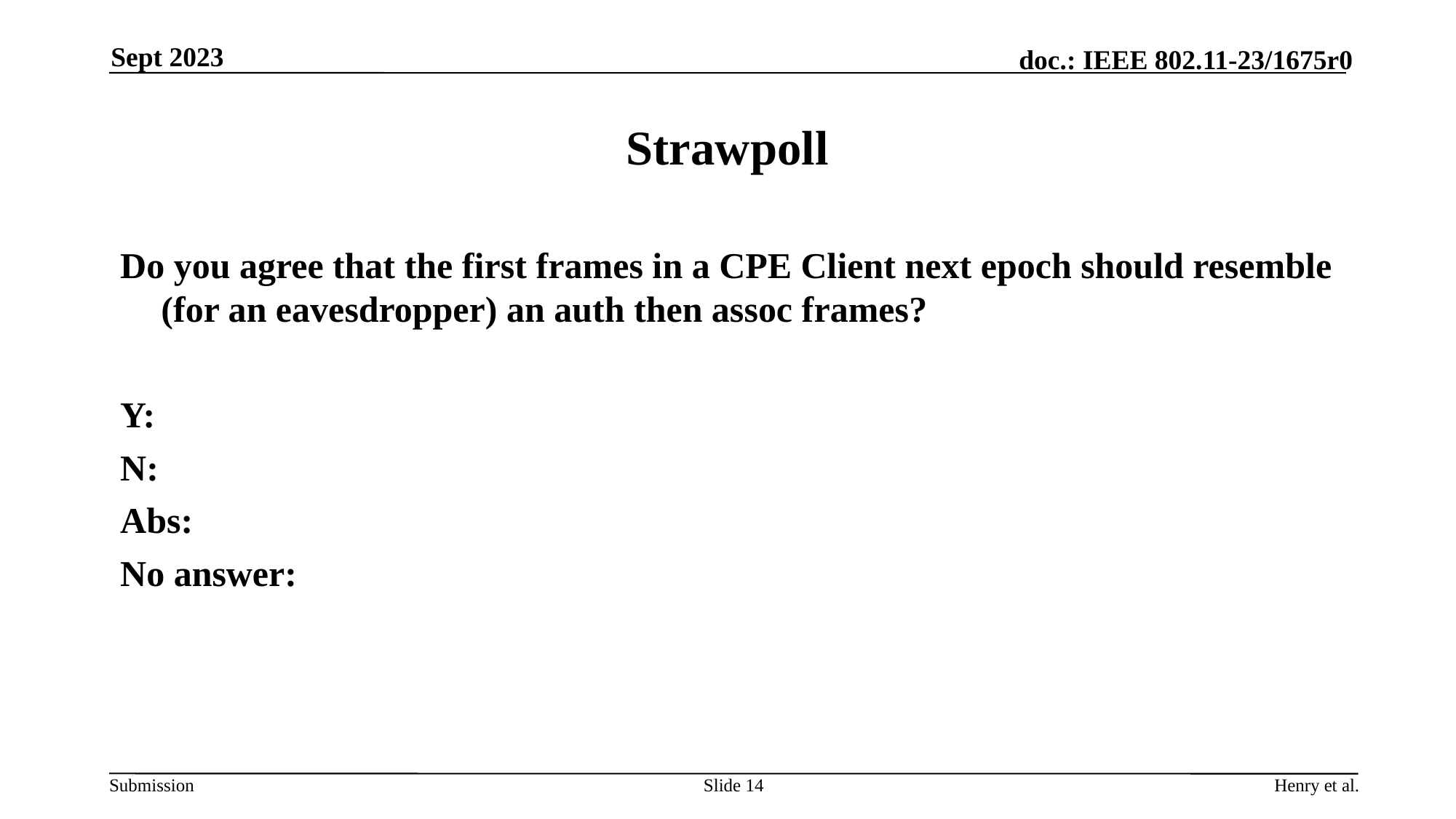

Sept 2023
# Strawpoll
Do you agree that the first frames in a CPE Client next epoch should resemble (for an eavesdropper) an auth then assoc frames?

Y:
N:
Abs:
No answer:
Slide 14
Henry et al.